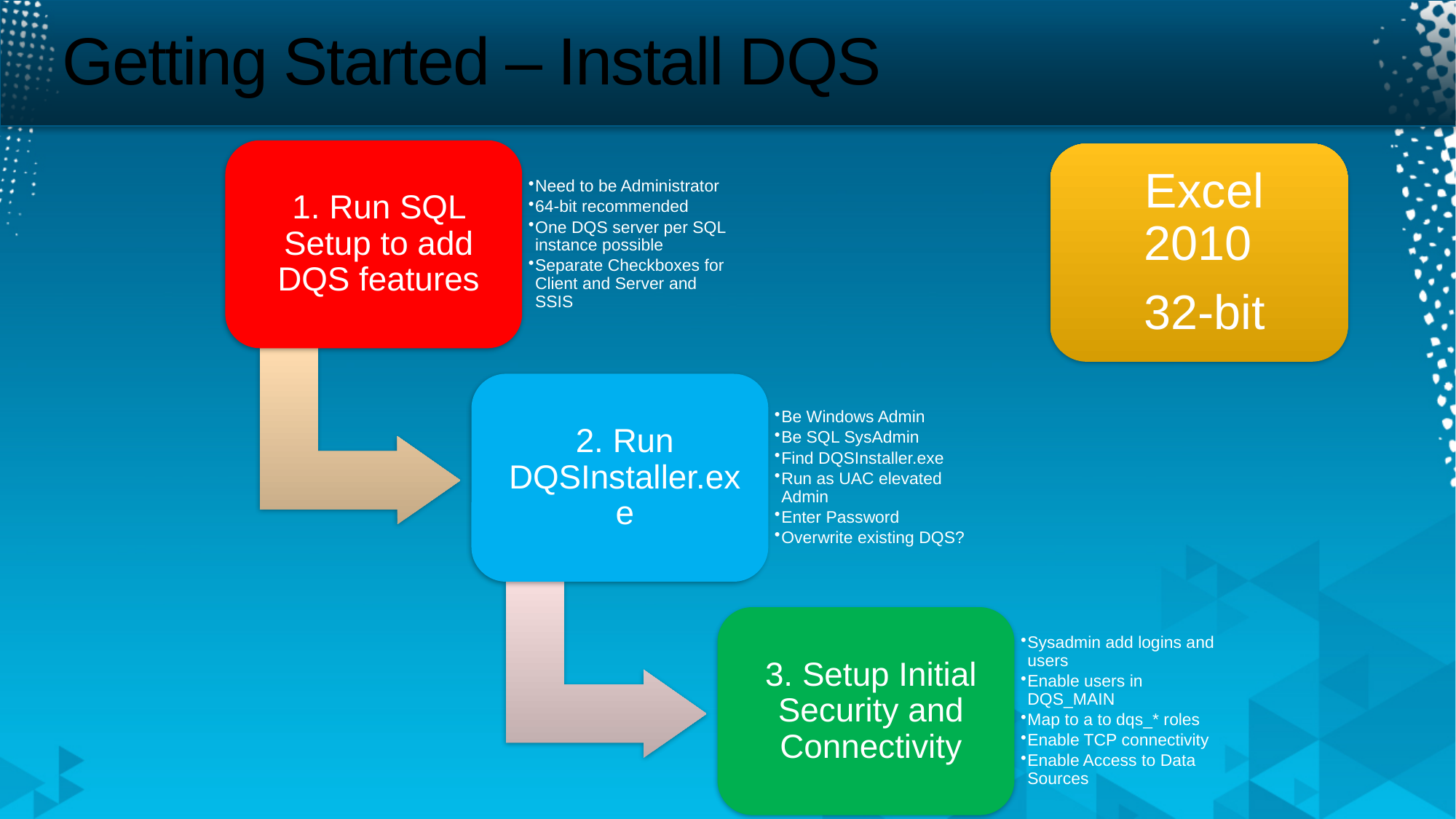

# Getting Started – Install DQS
1. Run SQL Setup to add DQS features
Need to be Administrator
64-bit recommended
One DQS server per SQL instance possible
Separate Checkboxes for Client and Server and SSIS
2. Run DQSInstaller.exe
Be Windows Admin
Be SQL SysAdmin
Find DQSInstaller.exe
Run as UAC elevated Admin
Enter Password
Overwrite existing DQS?
3. Setup Initial Security and Connectivity
Sysadmin add logins and users
Enable users in DQS_MAIN
Map to a to dqs_* roles
Enable TCP connectivity
Enable Access to Data Sources
Excel 2010
32-bit